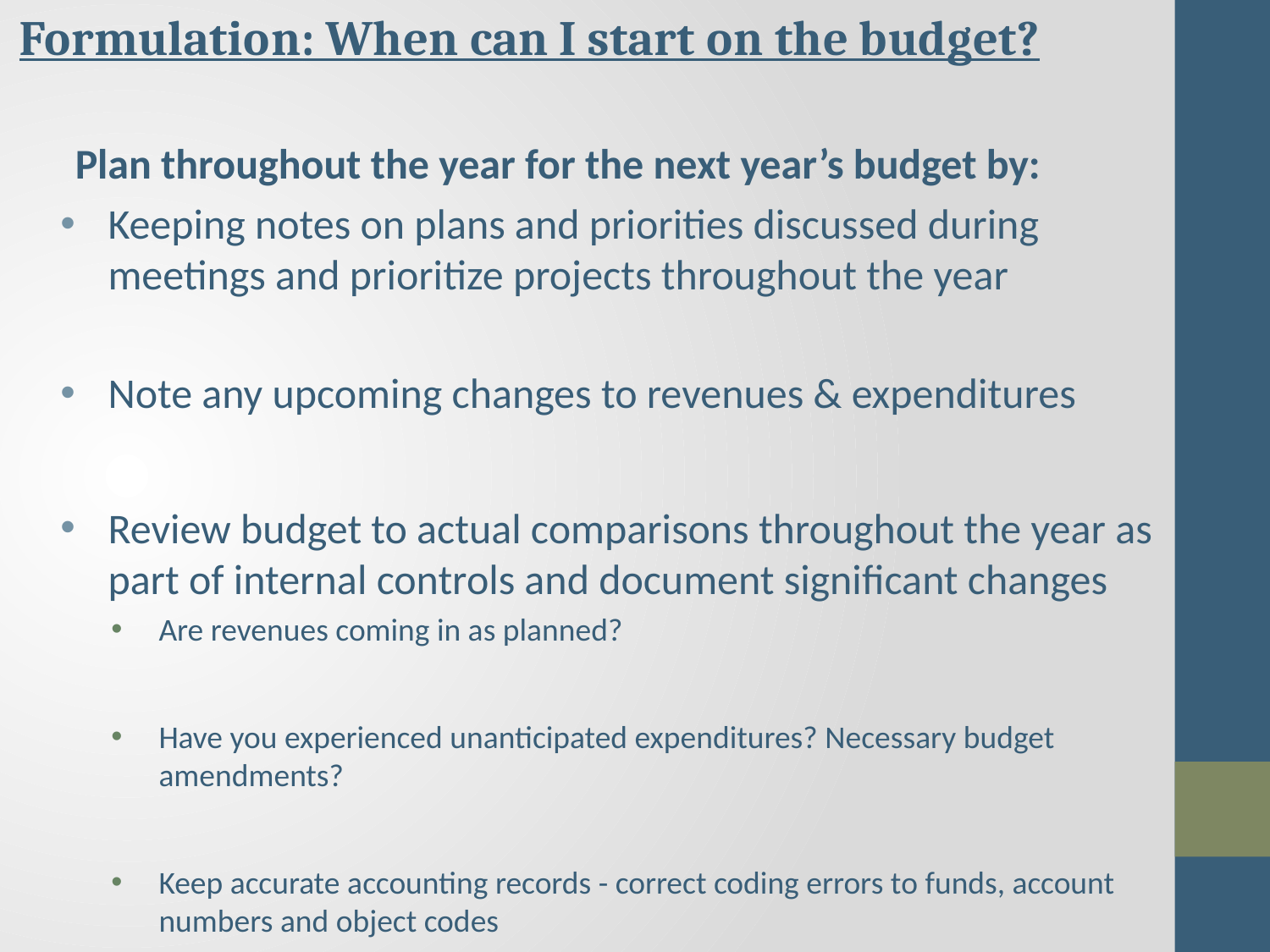

Formulation: When can I start on the budget?

     Plan throughout the year for the next year’s budget by:
Keeping notes on plans and priorities discussed during meetings and prioritize projects throughout the year

Note any upcoming changes to revenues & expenditures

Review budget to actual comparisons throughout the year as part of internal controls and document significant changes
Are revenues coming in as planned?

Have you experienced unanticipated expenditures? Necessary budget amendments?

Keep accurate accounting records - correct coding errors to funds, account numbers and object codes